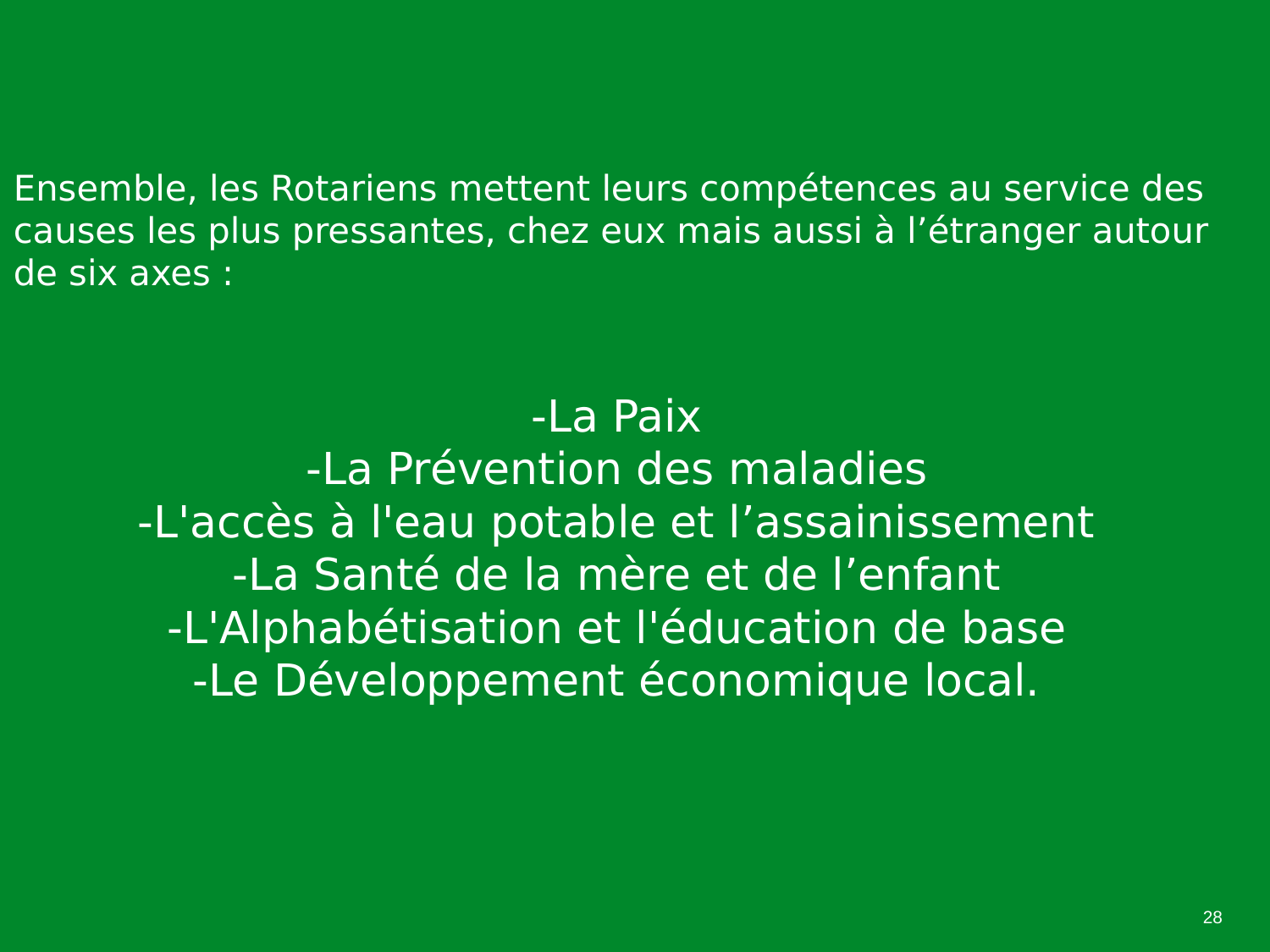

Ensemble, les Rotariens mettent leurs compétences au service des
causes les plus pressantes, chez eux mais aussi à l’étranger autour
de six axes :

-La Paix
-La Prévention des maladies
-L'accès à l'eau potable et l’assainissement
-La Santé de la mère et de l’enfant
-L'Alphabétisation et l'éducation de base
-Le Développement économique local.

28